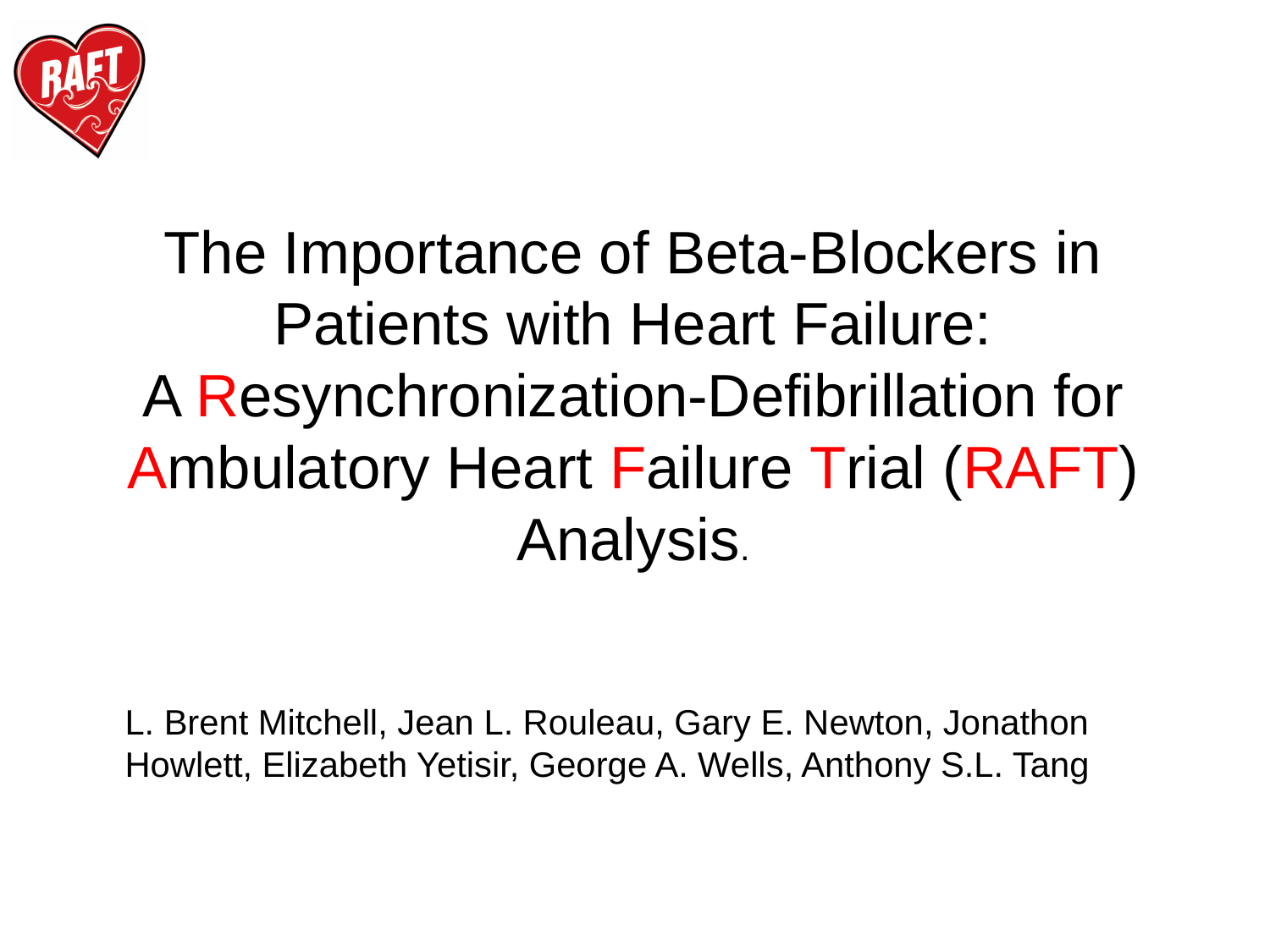

The Importance of Beta-Blockers in Patients with Heart Failure:
A Resynchronization-Defibrillation for Ambulatory Heart Failure Trial (RAFT) Analysis.

L. Brent Mitchell, Jean L. Rouleau, Gary E. Newton, Jonathon Howlett, Elizabeth Yetisir, George A. Wells, Anthony S.L. Tang